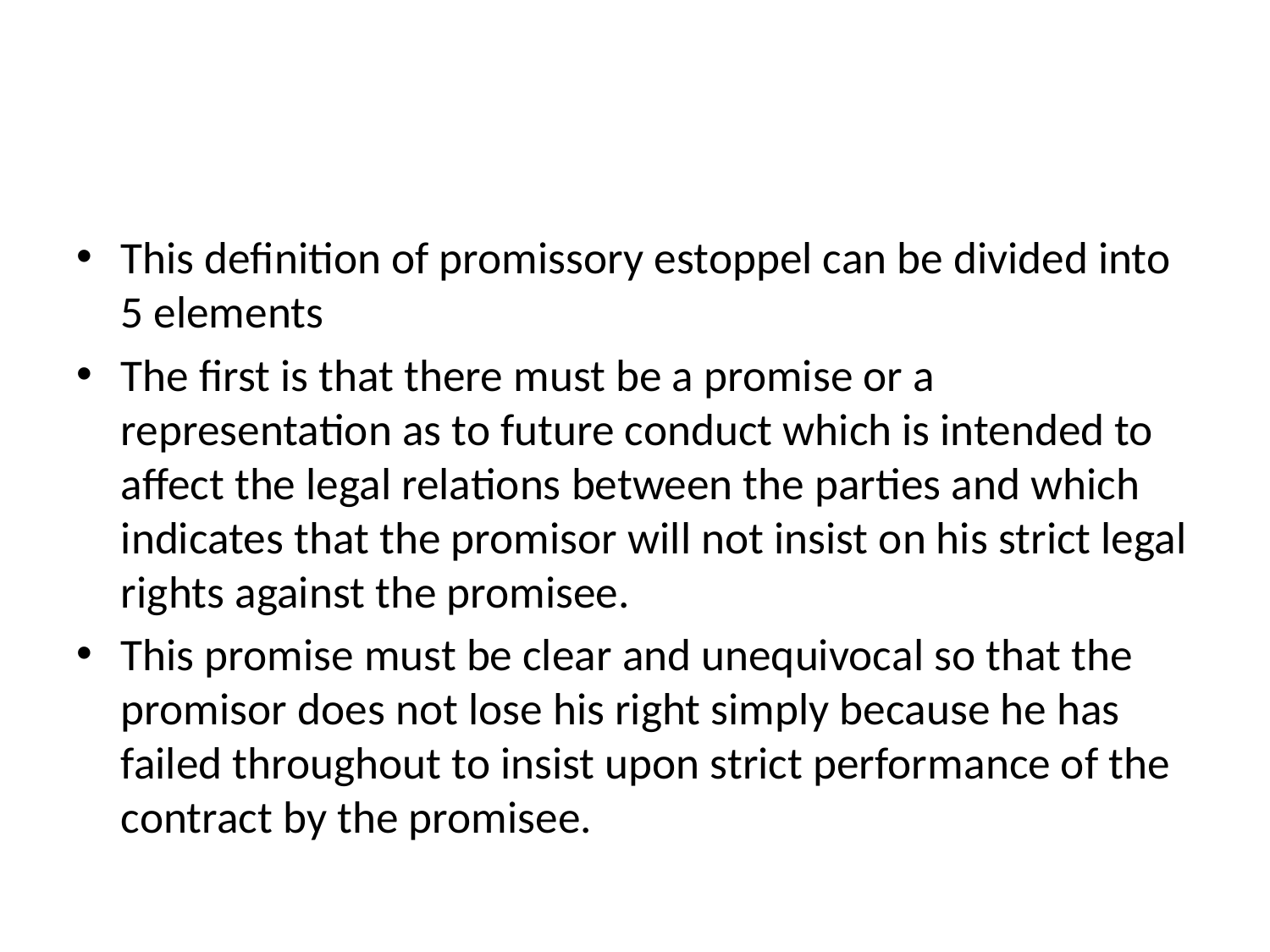

#
This definition of promissory estoppel can be divided into 5 elements
The first is that there must be a promise or a representation as to future conduct which is intended to affect the legal relations between the parties and which indicates that the promisor will not insist on his strict legal rights against the promisee.
This promise must be clear and unequivocal so that the promisor does not lose his right simply because he has failed throughout to insist upon strict performance of the contract by the promisee.